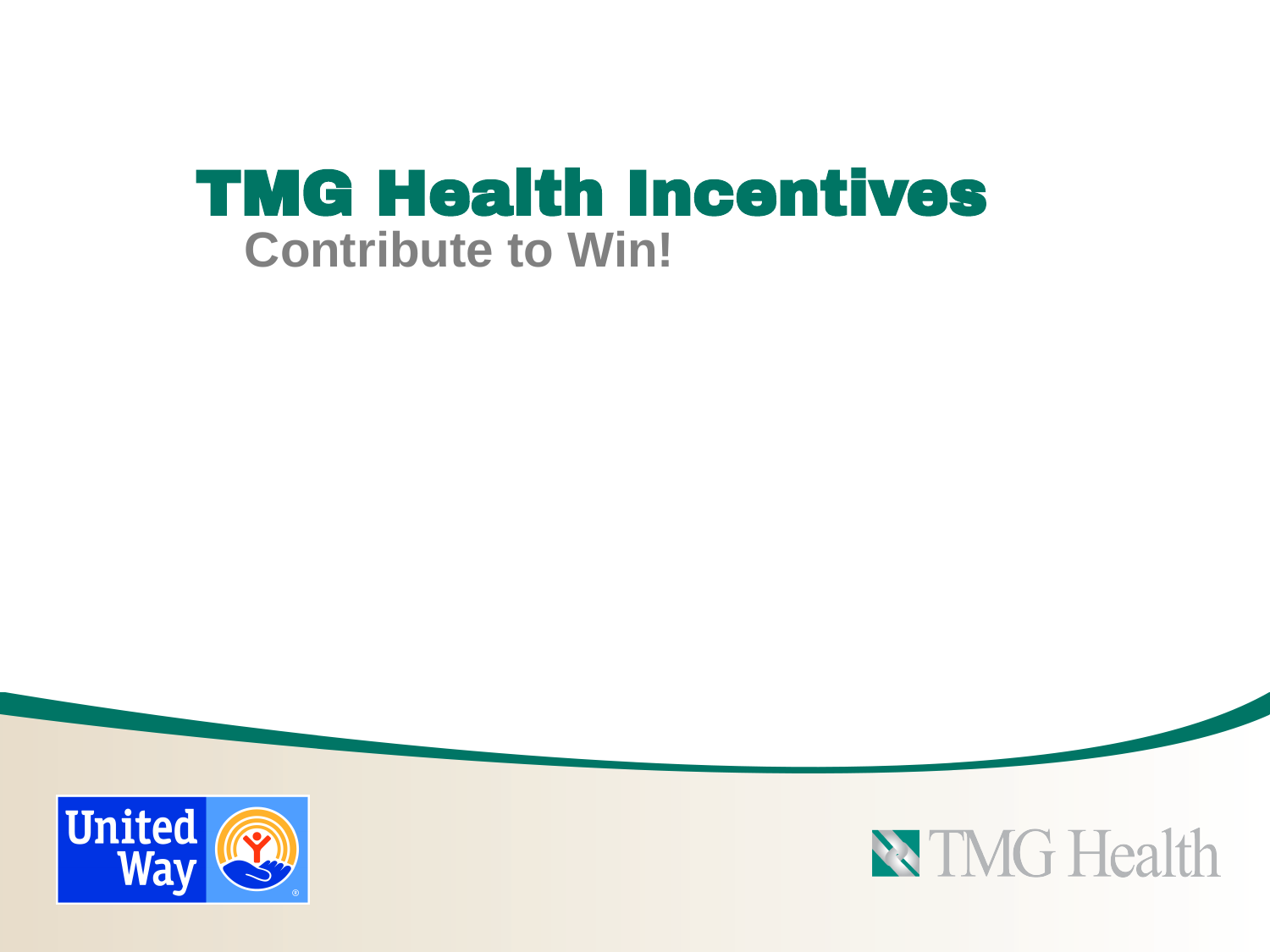

# TMG Health Incentives
Contribute to Win!